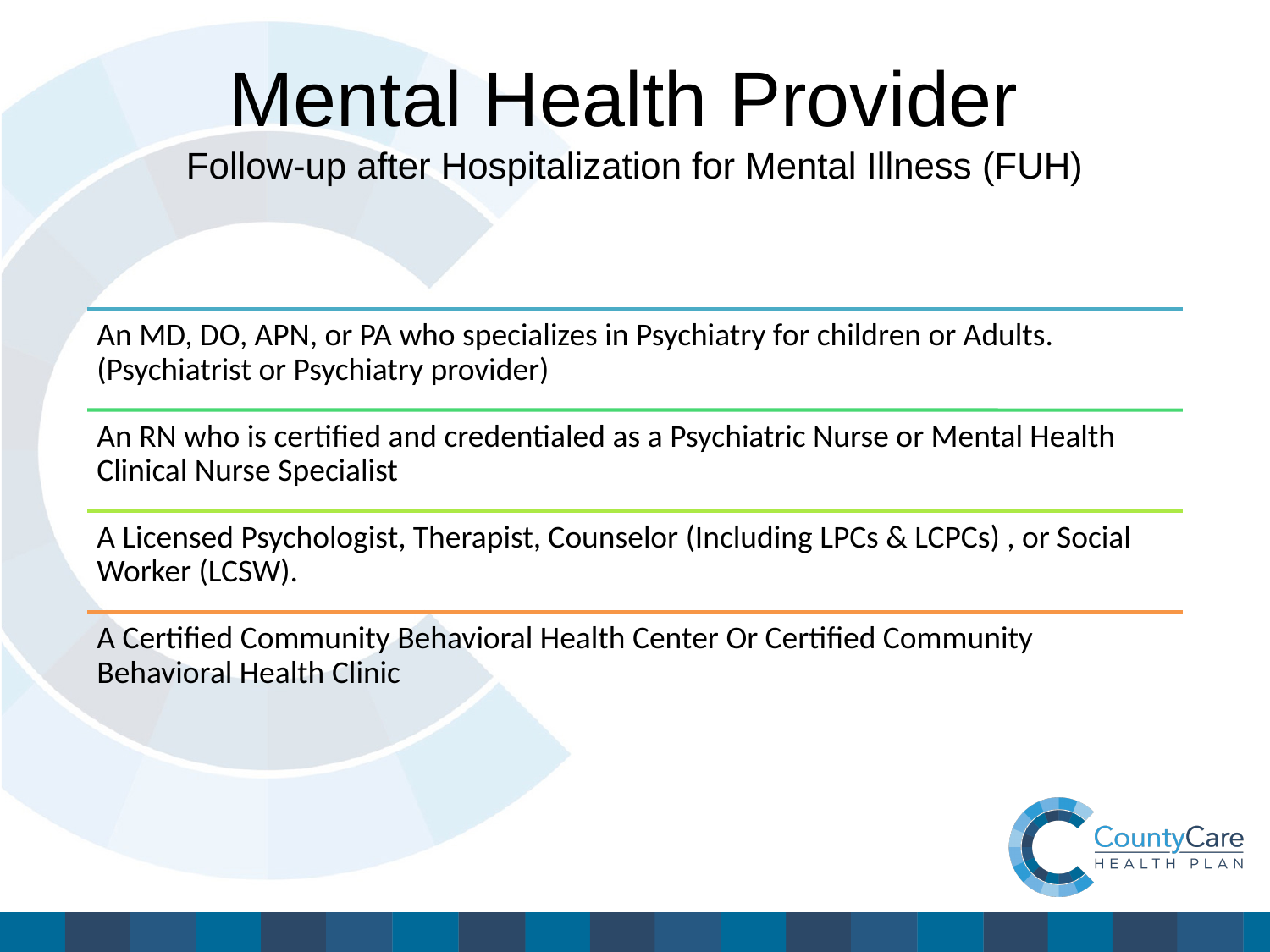

# Mental Health Provider  Follow-up after Hospitalization for Mental Illness (FUH)
An MD, DO, APN, or PA who specializes in Psychiatry for children or Adults. (Psychiatrist or Psychiatry provider)
An RN who is certified and credentialed as a Psychiatric Nurse or Mental Health Clinical Nurse Specialist
A Licensed Psychologist, Therapist, Counselor (Including LPCs & LCPCs) , or Social Worker (LCSW).
A Certified Community Behavioral Health Center Or Certified Community Behavioral Health Clinic
10